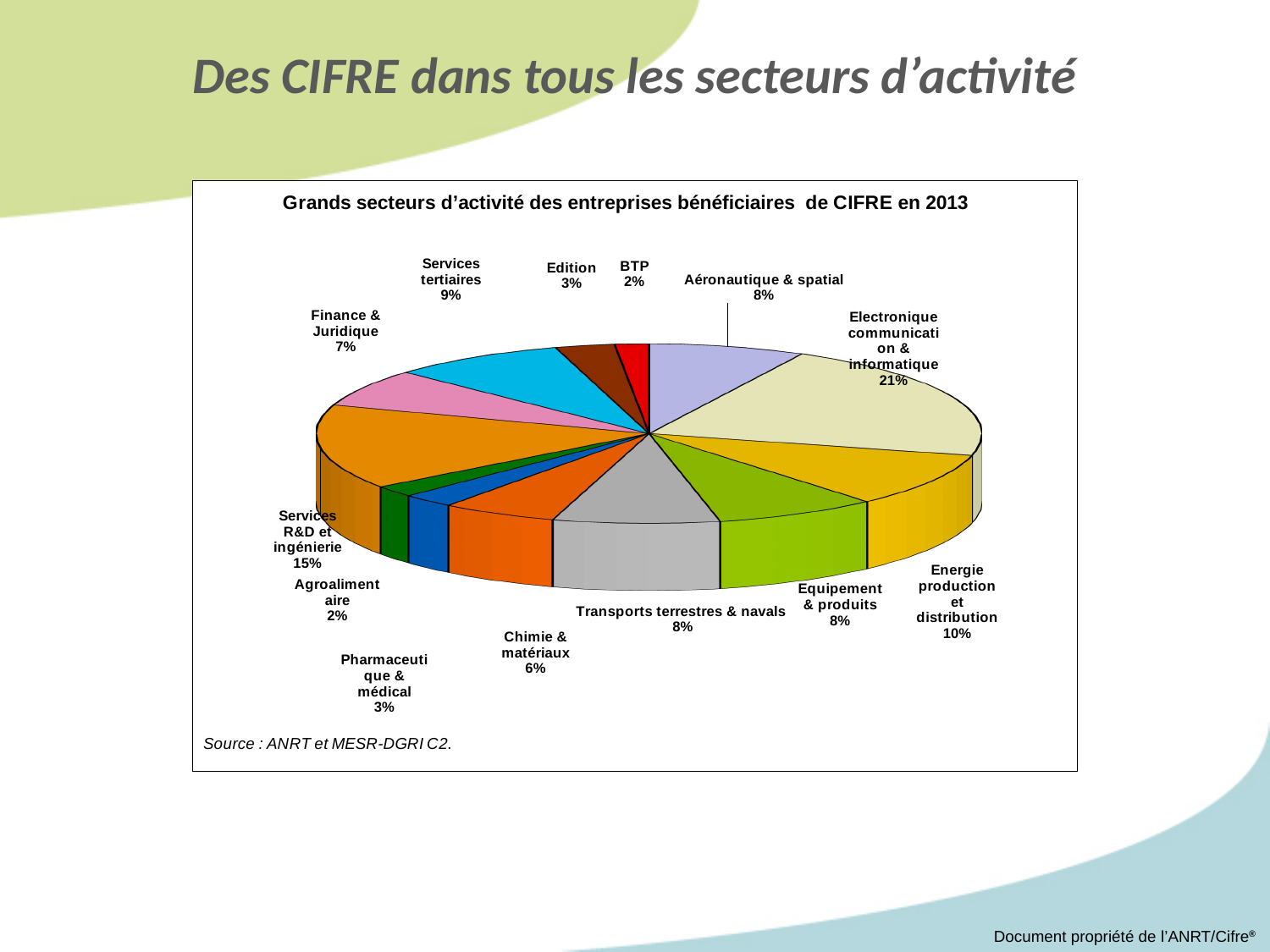

Des CIFRE dans tous les secteurs d’activité

[unsupported chart]

Document propriété de l’ANRT/Cifre®